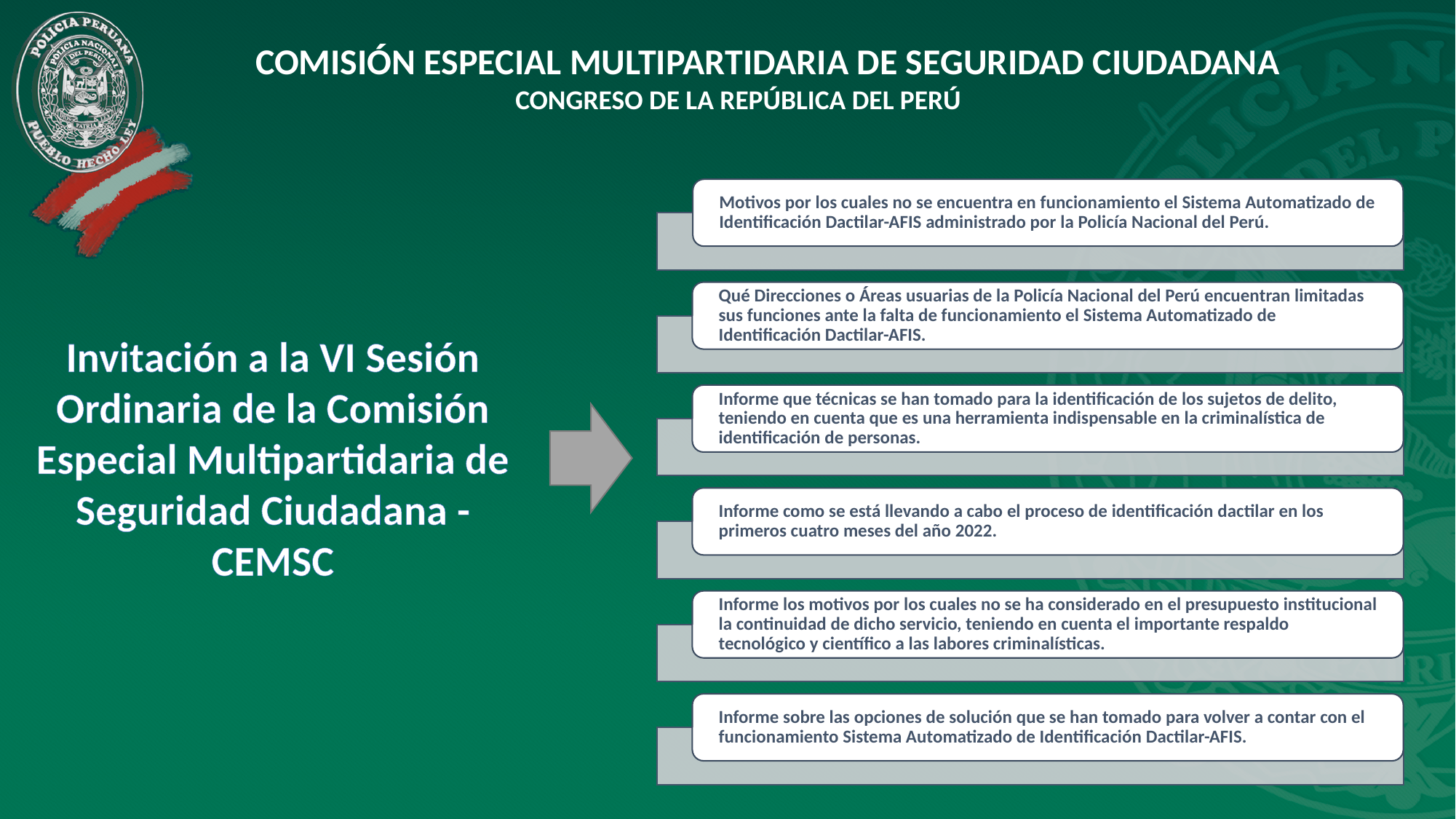

COMISIÓN ESPECIAL MULTIPARTIDARIA DE SEGURIDAD CIUDADANA
CONGRESO DE LA REPÚBLICA DEL PERÚ
Motivos por los cuales no se encuentra en funcionamiento el Sistema Automatizado de Identificación Dactilar-AFIS administrado por la Policía Nacional del Perú.
Qué Direcciones o Áreas usuarias de la Policía Nacional del Perú encuentran limitadas sus funciones ante la falta de funcionamiento el Sistema Automatizado de Identificación Dactilar-AFIS.
Informe que técnicas se han tomado para la identificación de los sujetos de delito, teniendo en cuenta que es una herramienta indispensable en la criminalística de identificación de personas.
Informe como se está llevando a cabo el proceso de identificación dactilar en los primeros cuatro meses del año 2022.
Informe los motivos por los cuales no se ha considerado en el presupuesto institucional la continuidad de dicho servicio, teniendo en cuenta el importante respaldo tecnológico y científico a las labores criminalísticas.
Informe sobre las opciones de solución que se han tomado para volver a contar con el funcionamiento Sistema Automatizado de Identificación Dactilar-AFIS.
Invitación a la VI Sesión Ordinaria de la Comisión Especial Multipartidaria de Seguridad Ciudadana - CEMSC